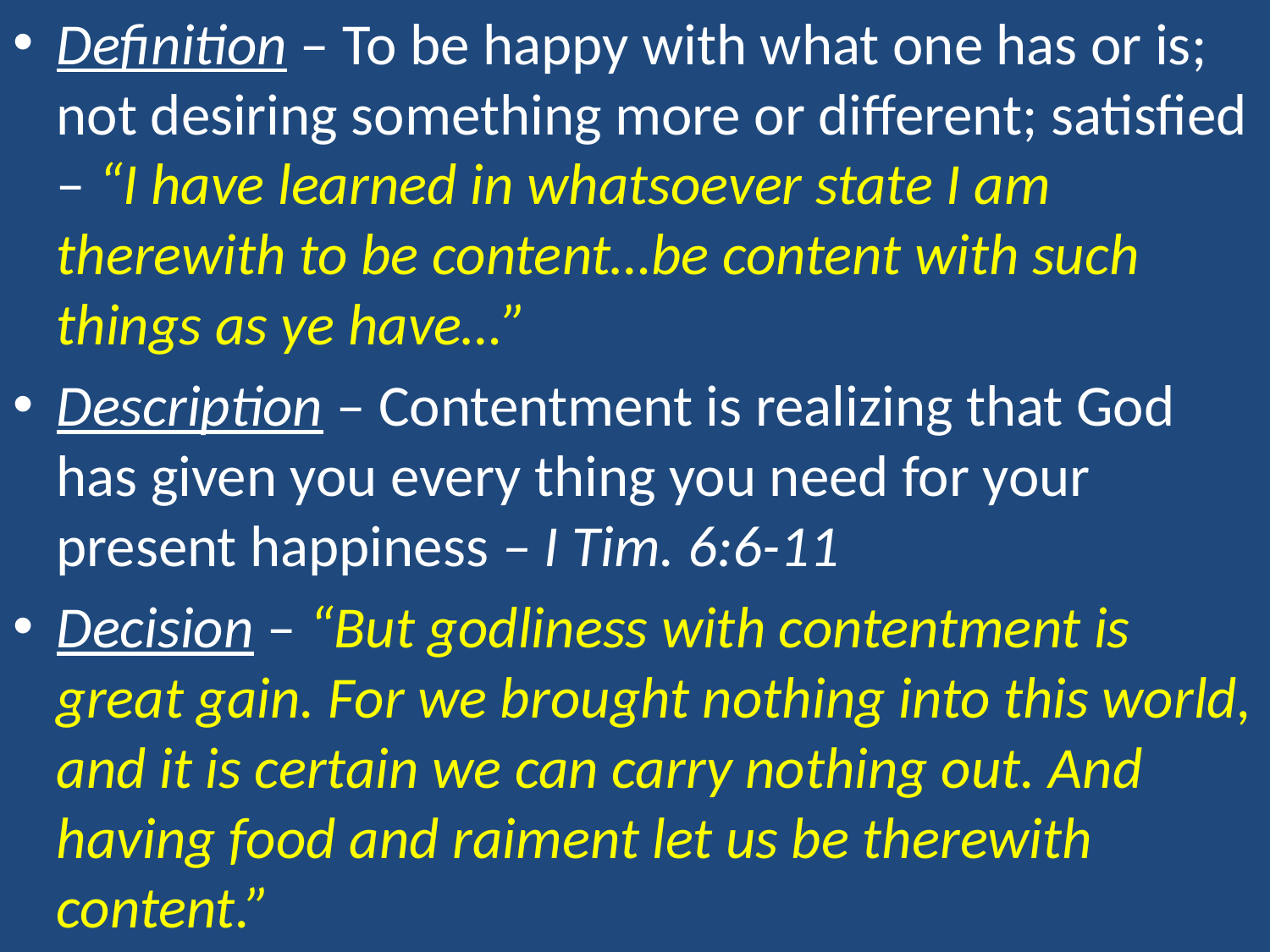

Definition – To be happy with what one has or is; not desiring something more or different; satisfied – “I have learned in whatsoever state I am therewith to be content…be content with such things as ye have…”
Description – Contentment is realizing that God has given you every thing you need for your present happiness – I Tim. 6:6-11
Decision – “But godliness with contentment is great gain. For we brought nothing into this world, and it is certain we can carry nothing out. And having food and raiment let us be therewith content.”